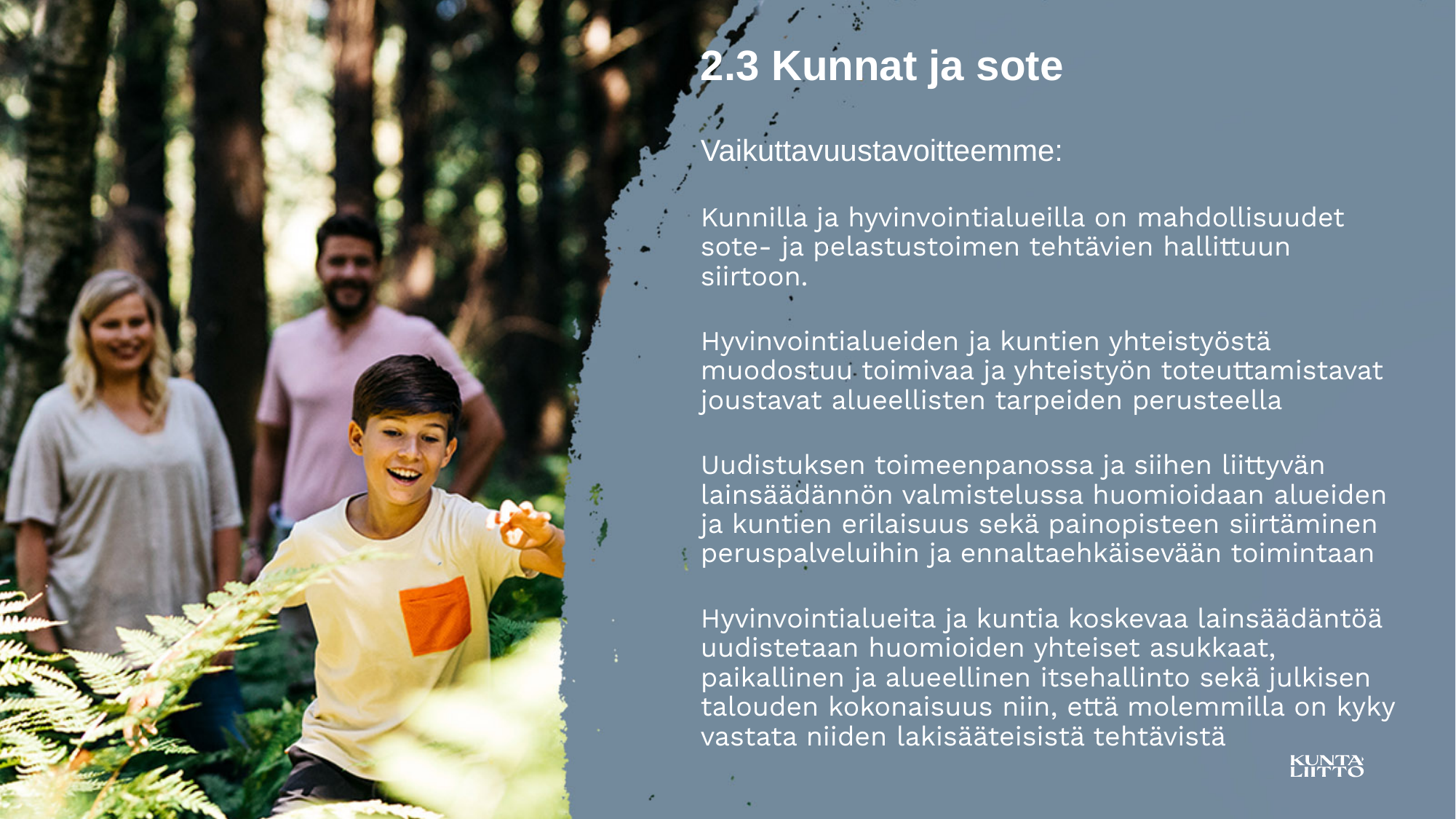

2.3 Kunnat ja sote

Vaikuttavuustavoitteemme:

Kunnilla ja hyvinvointialueilla on mahdollisuudet sote- ja pelastustoimen tehtävien hallittuun siirtoon.

Hyvinvointialueiden ja kuntien yhteistyöstä muodostuu toimivaa ja yhteistyön toteuttamistavat joustavat alueellisten tarpeiden perusteella

Uudistuksen toimeenpanossa ja siihen liittyvän lainsäädännön valmistelussa huomioidaan alueiden ja kuntien erilaisuus sekä painopisteen siirtäminen peruspalveluihin ja ennaltaehkäisevään toimintaan

Hyvinvointialueita ja kuntia koskevaa lainsäädäntöä uudistetaan huomioiden yhteiset asukkaat, paikallinen ja alueellinen itsehallinto sekä julkisen talouden kokonaisuus niin, että molemmilla on kyky vastata niiden lakisääteisistä tehtävistä

12